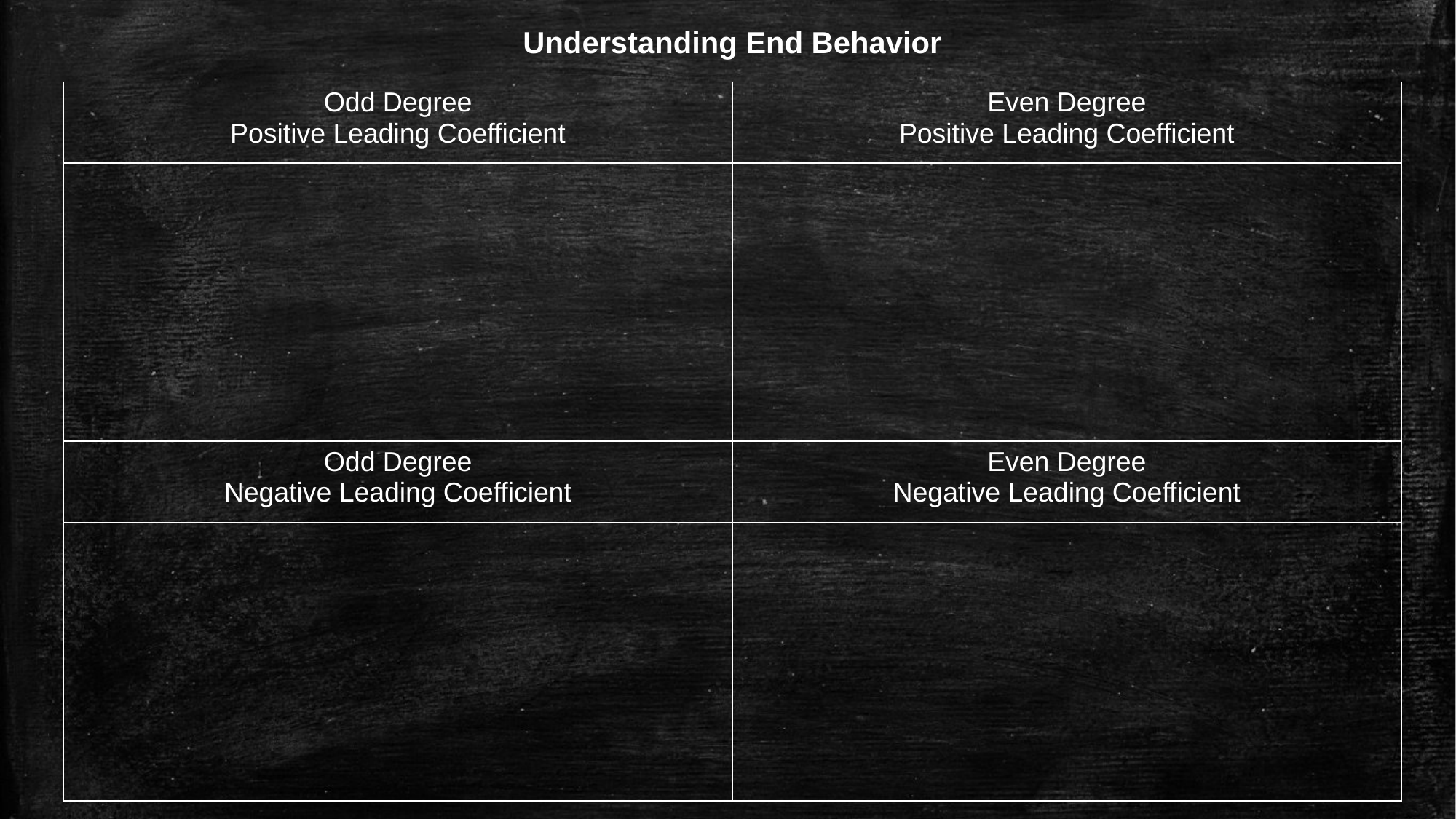

Understanding End Behavior
| Odd Degree Positive Leading Coefficient | Even Degree Positive Leading Coefficient |
| --- | --- |
|  |  |
| Odd Degree Negative Leading Coefficient | Even Degree Negative Leading Coefficient |
|  |  |